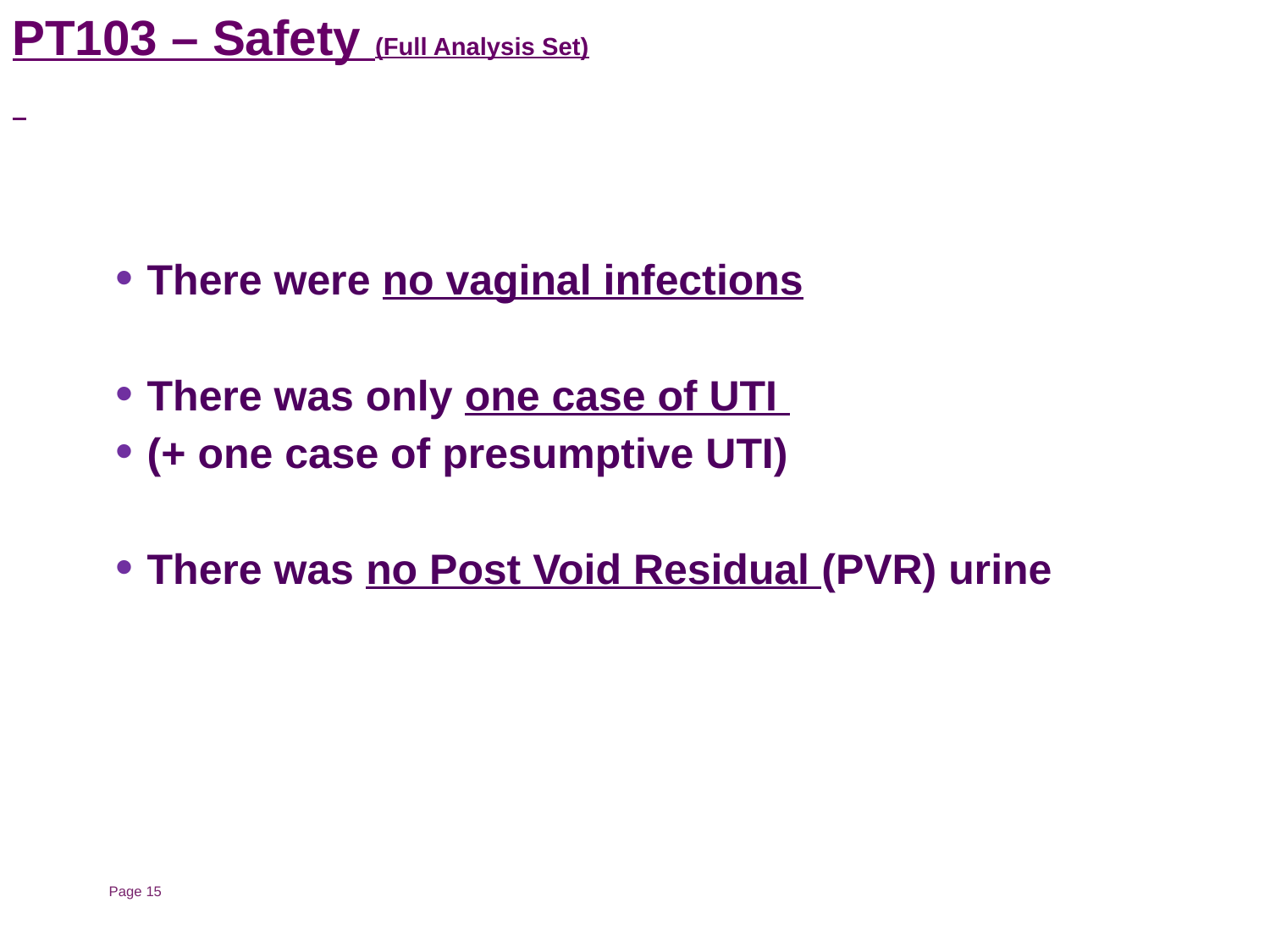

PT103 – Safety (Full Analysis Set)

There were no vaginal infections

There was only one case of UTI
(+ one case of presumptive UTI)

There was no Post Void Residual (PVR) urine